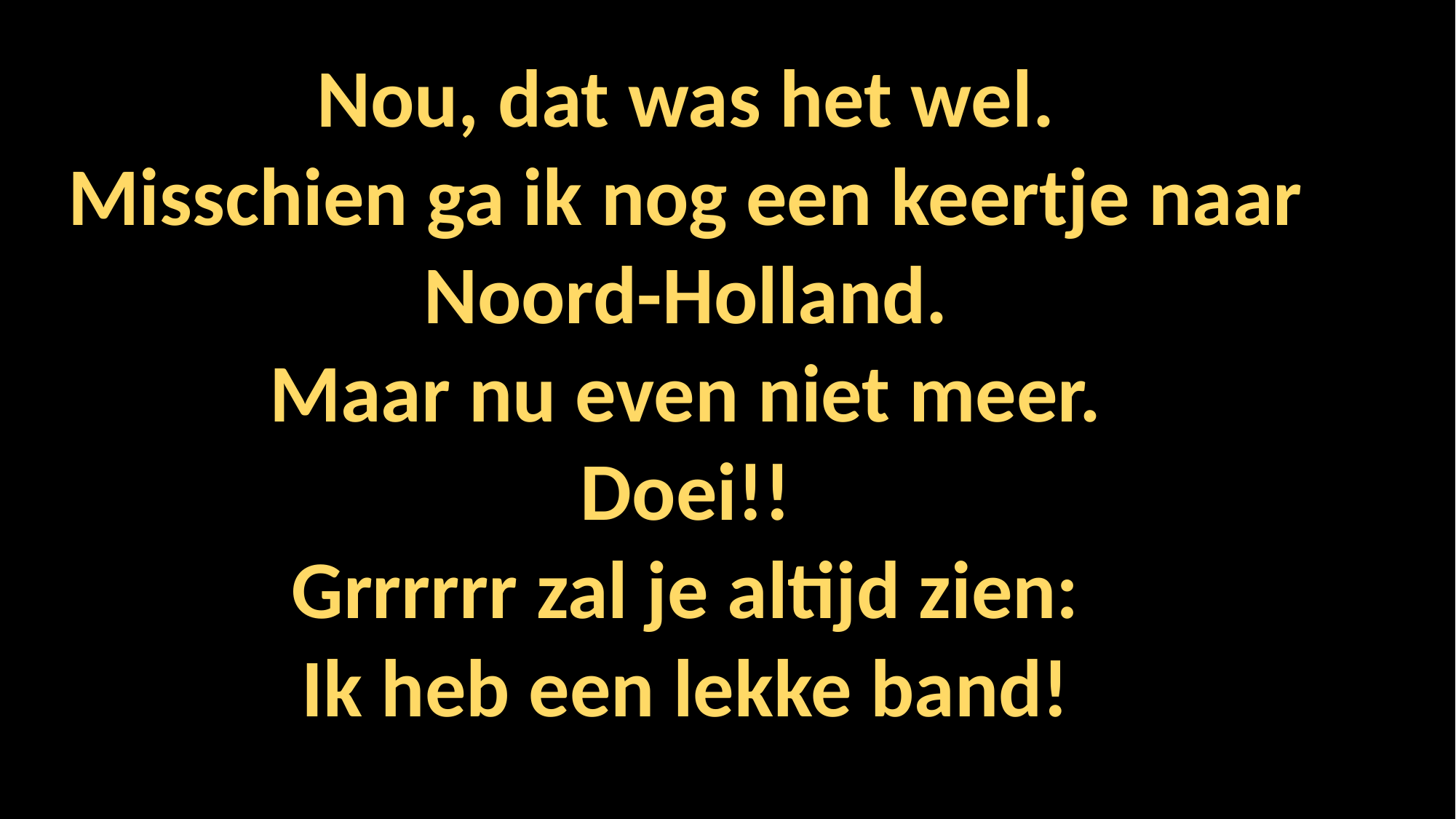

Nou, dat was het wel.
Misschien ga ik nog een keertje naar
Noord-Holland.
Maar nu even niet meer.
Doei!!
Grrrrrr zal je altijd zien:
Ik heb een lekke band!